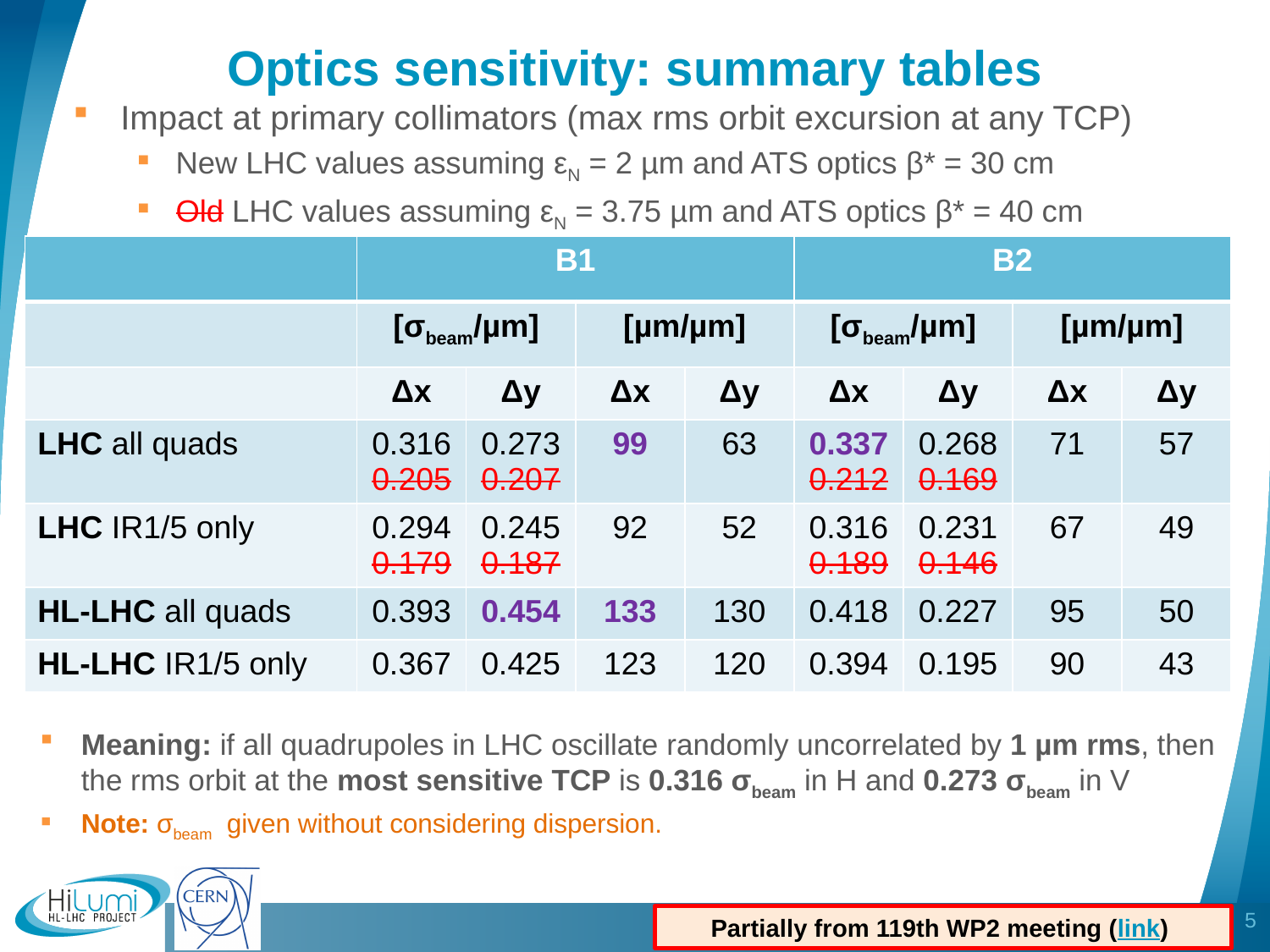

# Optics sensitivity: summary tables
Impact at primary collimators (max rms orbit excursion at any TCP)
New LHC values assuming εN = 2 µm and ATS optics β* = 30 cm
Old LHC values assuming εN = 3.75 µm and ATS optics β* = 40 cm

|  | B1 |  |  |  | B2 |  |  |  |
| --- | --- | --- | --- | --- | --- | --- | --- | --- |
|  | [σbeam/µm] |  | [µm/µm] |  | [σbeam/µm] |  | [µm/µm] |  |
|  | Δx | Δy | Δx | Δy | Δx | Δy | Δx | Δy |
| LHC all quads | 0.316 0.205 | 0.273 0.207 | 99 | 63 | 0.337 0.212 | 0.268 0.169 | 71 | 57 |
| LHC IR1/5 only | 0.294 0.179 | 0.245 0.187 | 92 | 52 | 0.316 0.189 | 0.231 0.146 | 67 | 49 |
| HL-LHC all quads | 0.393 | 0.454 | 133 | 130 | 0.418 | 0.227 | 95 | 50 |
| HL-LHC IR1/5 only | 0.367 | 0.425 | 123 | 120 | 0.394 | 0.195 | 90 | 43 |
Meaning: if all quadrupoles in LHC oscillate randomly uncorrelated by 1 µm rms, then the rms orbit at the most sensitive TCP is 0.316 σbeam in H and 0.273 σbeam in V
Note: σbeam  given without considering dispersion.

5
Partially from 119th WP2 meeting (link)